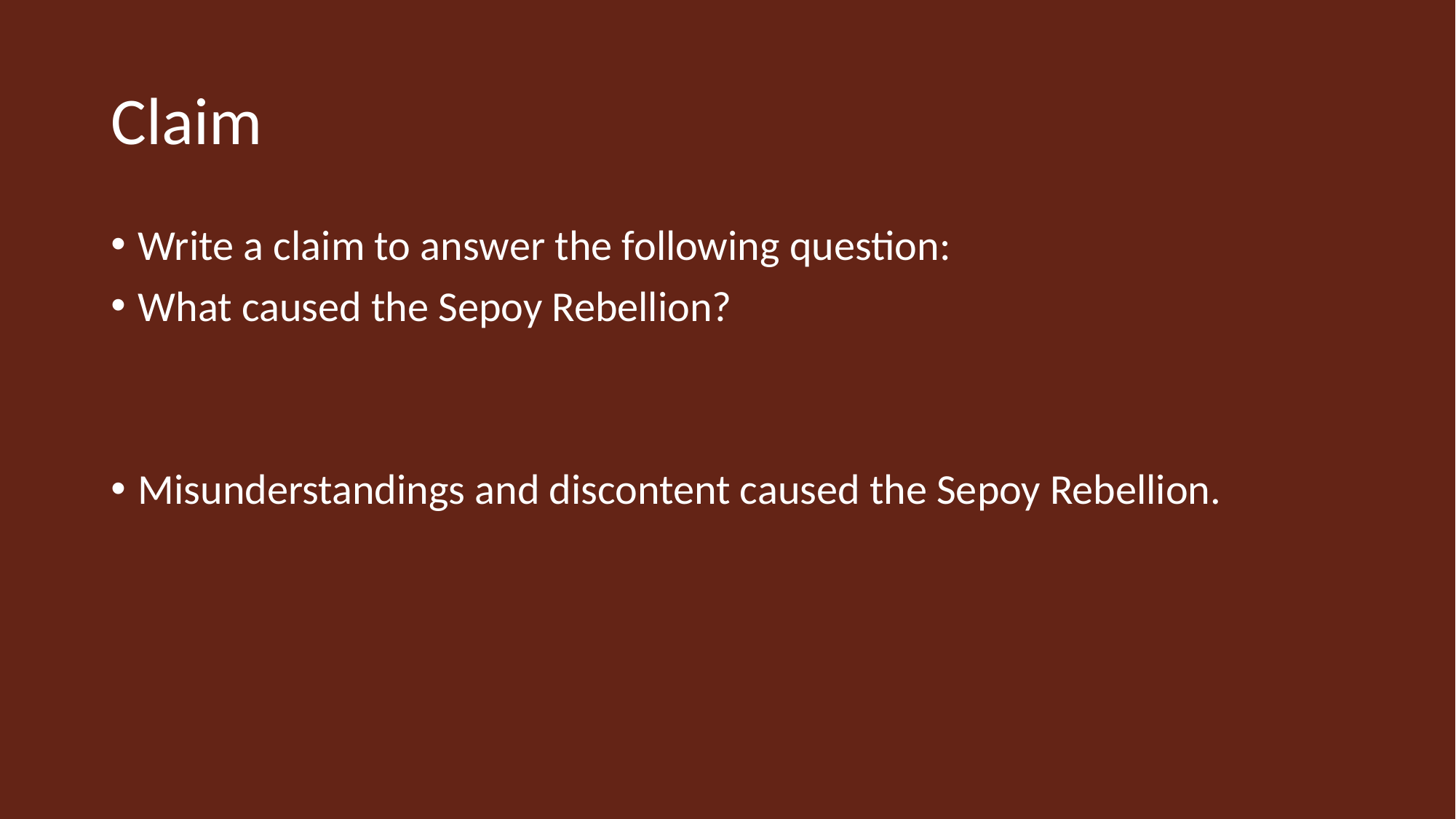

# Claim
Write a claim to answer the following question:
What caused the Sepoy Rebellion?

Misunderstandings and discontent caused the Sepoy Rebellion.